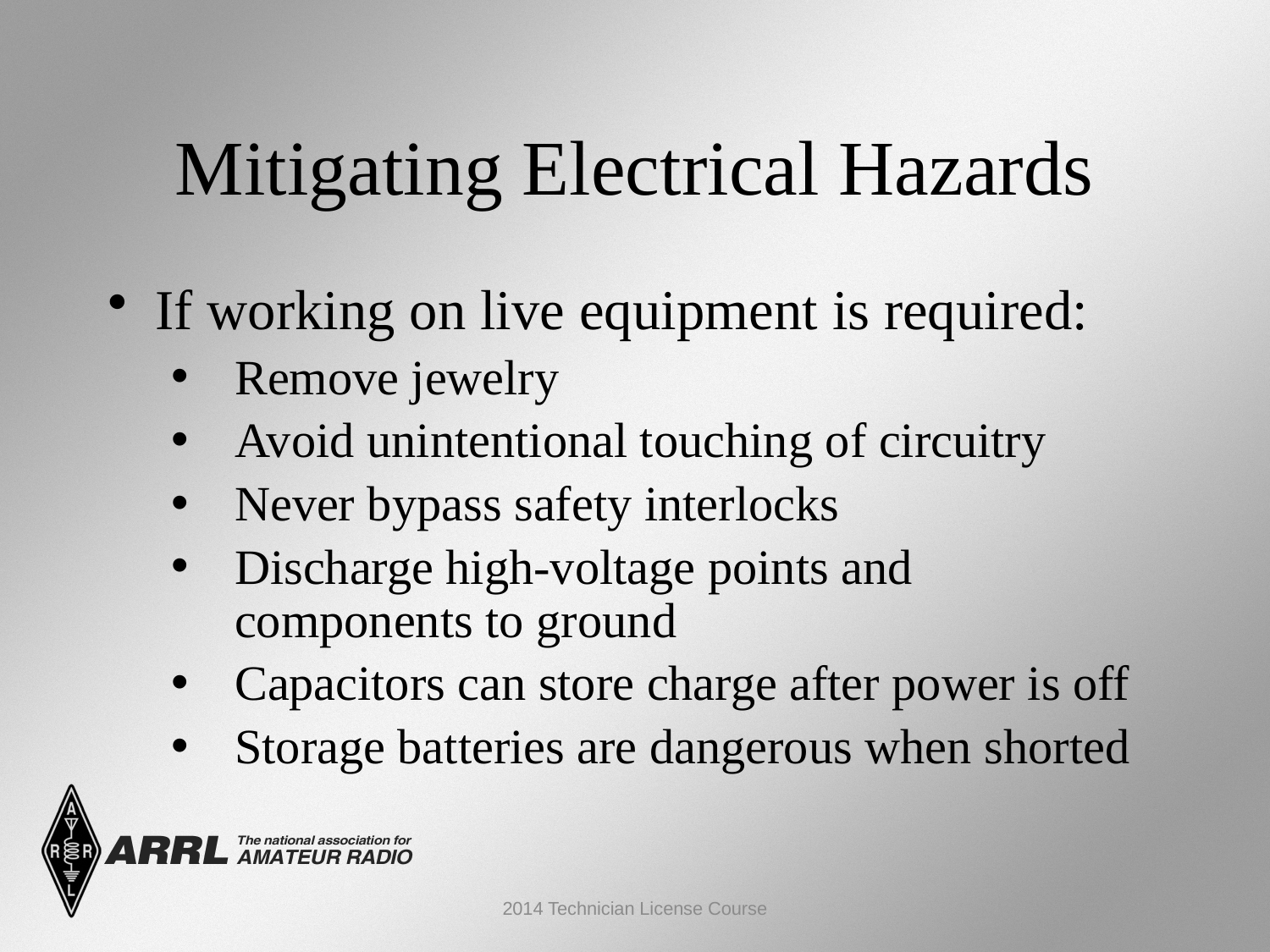

Mitigating Electrical Hazards
If working on live equipment is required:
Remove jewelry
Avoid unintentional touching of circuitry
Never bypass safety interlocks
Discharge high-voltage points and components to ground
Capacitors can store charge after power is off
Storage batteries are dangerous when shorted

2014 Technician License Course